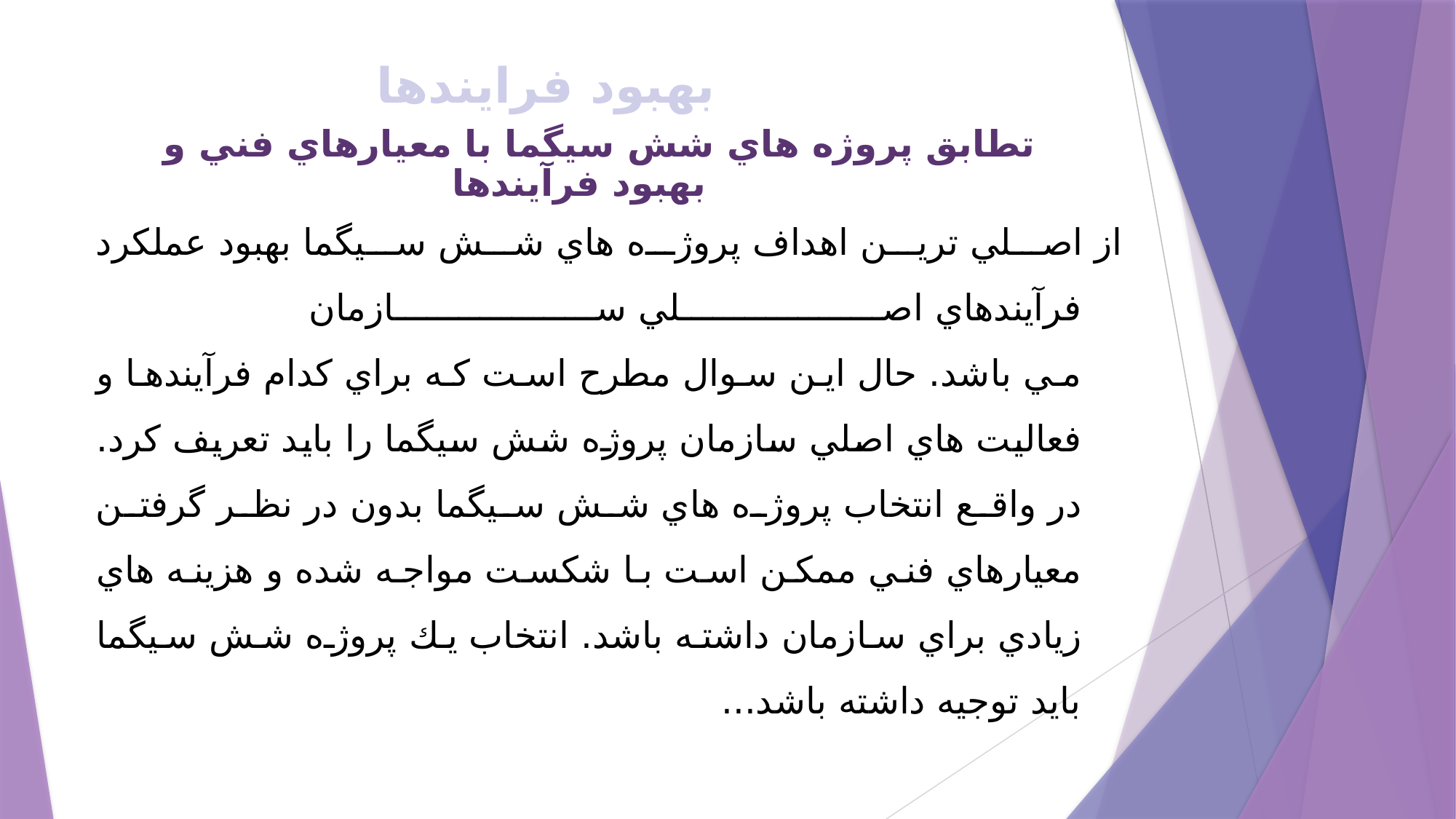

# بهبود فرایندها
تطابق پروژه هاي شش سيگما با معيارهاي فني و بهبود فرآيندها
از اصلي ترين اهداف پروژه هاي شش سيگما بهبود عملكرد فرآيندهاي اصلي سازمان
مي باشد. حال اين سوال مطرح است كه براي كدام فرآيندها و فعاليت هاي اصلي سازمان پروژه شش سيگما را بايد تعريف كرد. در واقع انتخاب پروژه هاي شش سيگما بدون در نظر گرفتن معيارهاي فني ممكن است با شكست مواجه شده و هزينه هاي زيادي براي سازمان داشته باشد. انتخاب يك پروژه شش سيگما بايد توجيه داشته باشد...